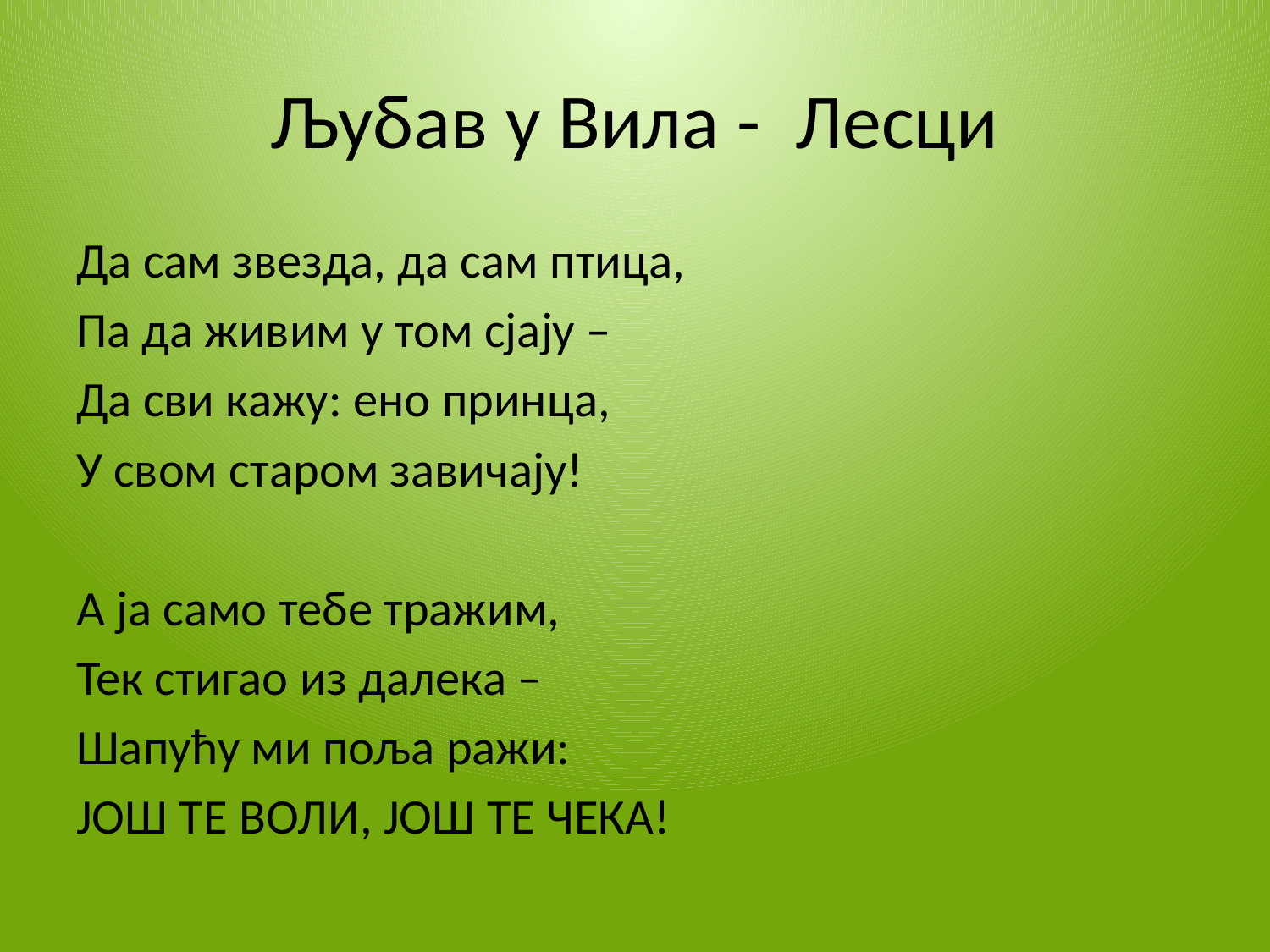

# Љубав у Вила -  Лесци
Да сам звезда, да сам птица,
Па да живим у том сјају –
Да сви кажу: ено принца,
У свом старом завичају!

А ја само тебе тражим,
Тек стигао из далека –
Шапућу ми поља ражи:
ЈОШ ТЕ ВОЛИ, ЈОШ ТЕ ЧЕКА!